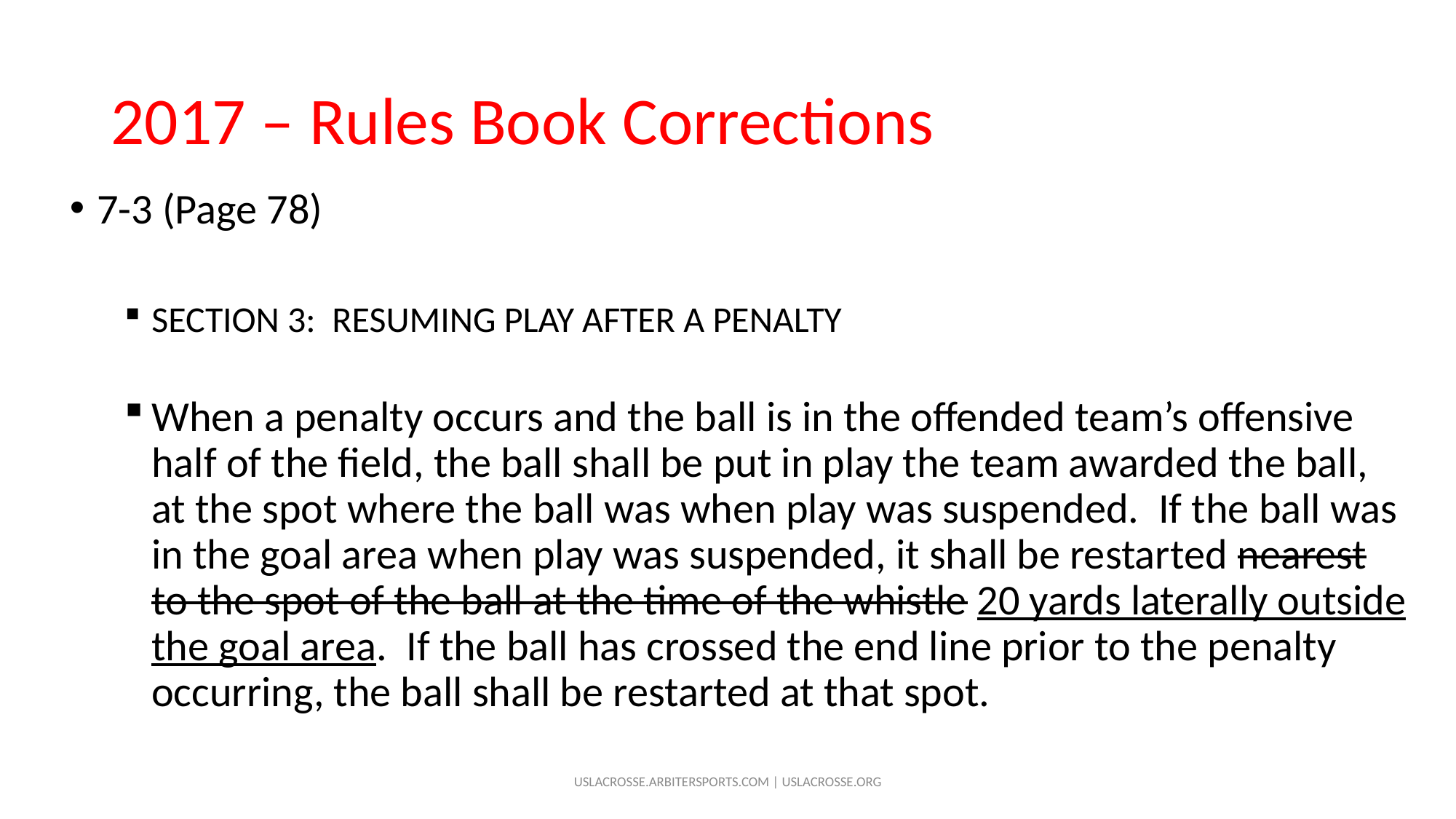

# 2017 – Rules Book Corrections
7-3 (Page 78)

SECTION 3:  RESUMING PLAY AFTER A PENALTY

When a penalty occurs and the ball is in the offended team’s offensive half of the field, the ball shall be put in play the team awarded the ball, at the spot where the ball was when play was suspended.  If the ball was in the goal area when play was suspended, it shall be restarted nearest to the spot of the ball at the time of the whistle 20 yards laterally outside the goal area.  If the ball has crossed the end line prior to the penalty occurring, the ball shall be restarted at that spot.

USLACROSSE.ARBITERSPORTS.COM | USLACROSSE.ORG